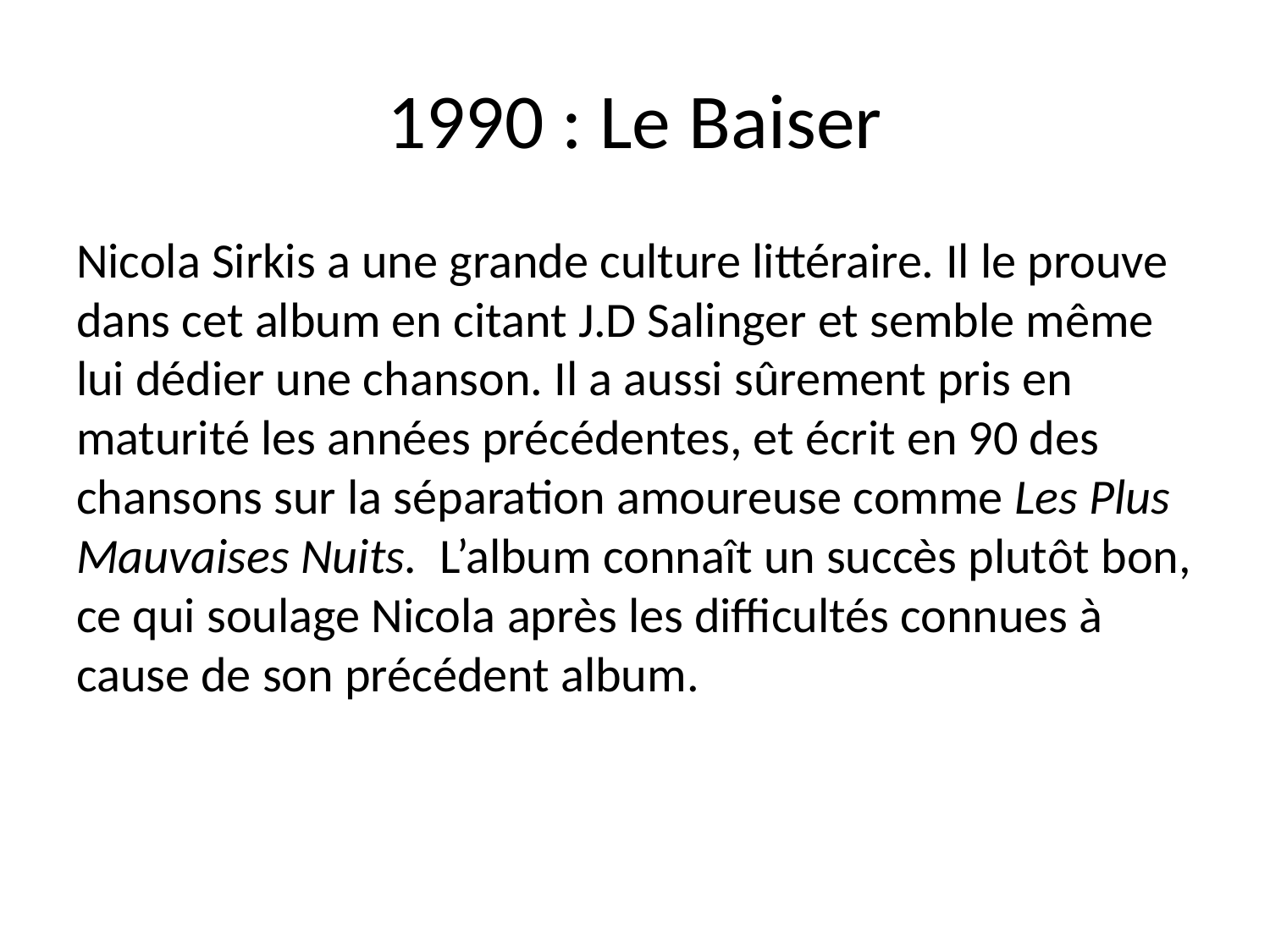

# 1990 : Le Baiser
Nicola Sirkis a une grande culture littéraire. Il le prouve dans cet album en citant J.D Salinger et semble même lui dédier une chanson. Il a aussi sûrement pris en maturité les années précédentes, et écrit en 90 des chansons sur la séparation amoureuse comme Les Plus Mauvaises Nuits.  L’album connaît un succès plutôt bon, ce qui soulage Nicola après les difficultés connues à cause de son précédent album.